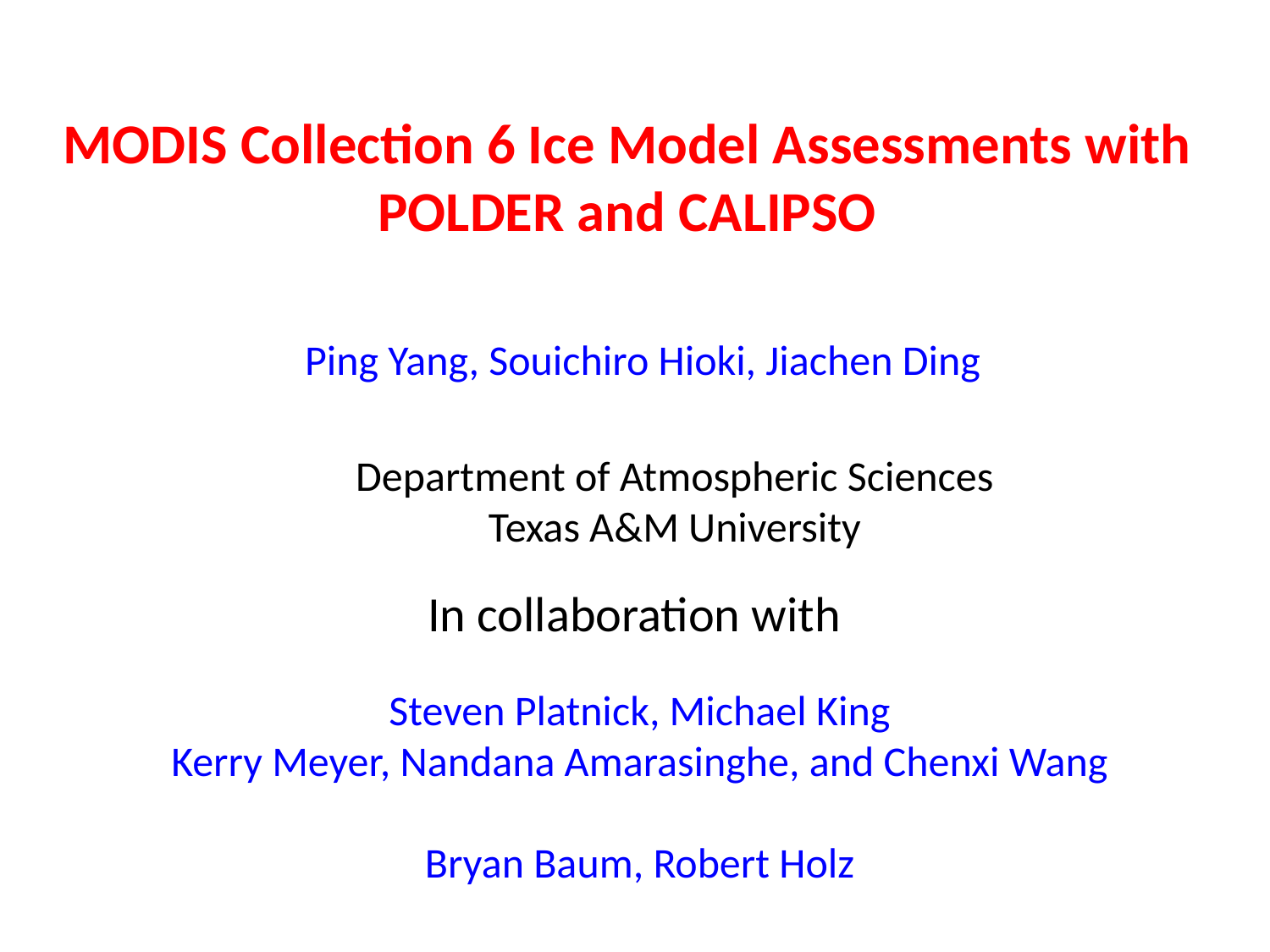

# MODIS Collection 6 Ice Model Assessments with POLDER and CALIPSO
Ping Yang, Souichiro Hioki, Jiachen Ding
Department of Atmospheric Sciences
Texas A&M University
In collaboration with

Steven Platnick, Michael King
Kerry Meyer, Nandana Amarasinghe, and Chenxi Wang

Bryan Baum, Robert Holz